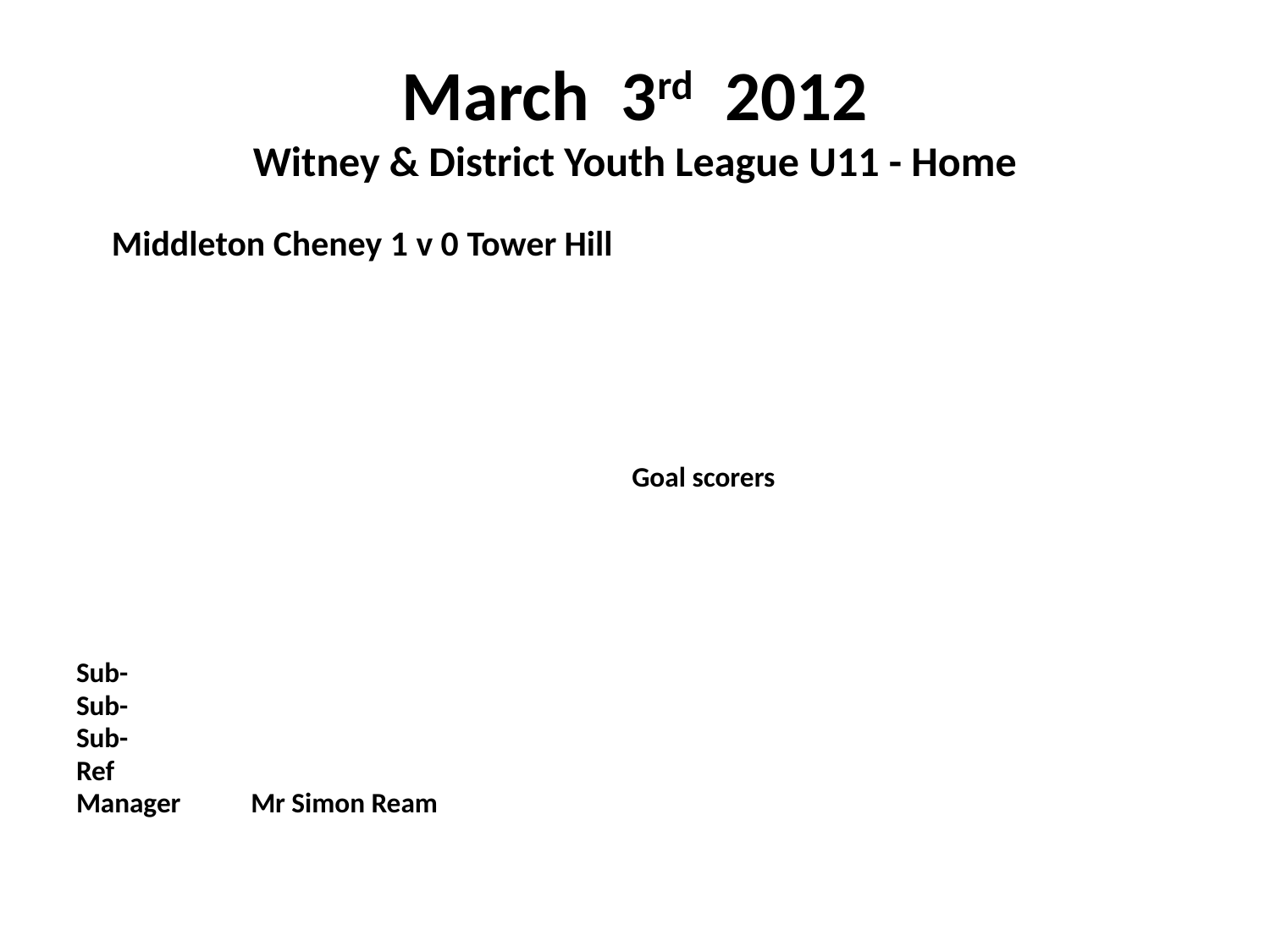

# March  3rd  2012 Witney & District Youth League U11 - Home
    Middleton Cheney 1 v 0 Tower Hill

					Goal scorers

Sub-
Sub-
Sub-
Ref
Manager	Mr Simon Ream